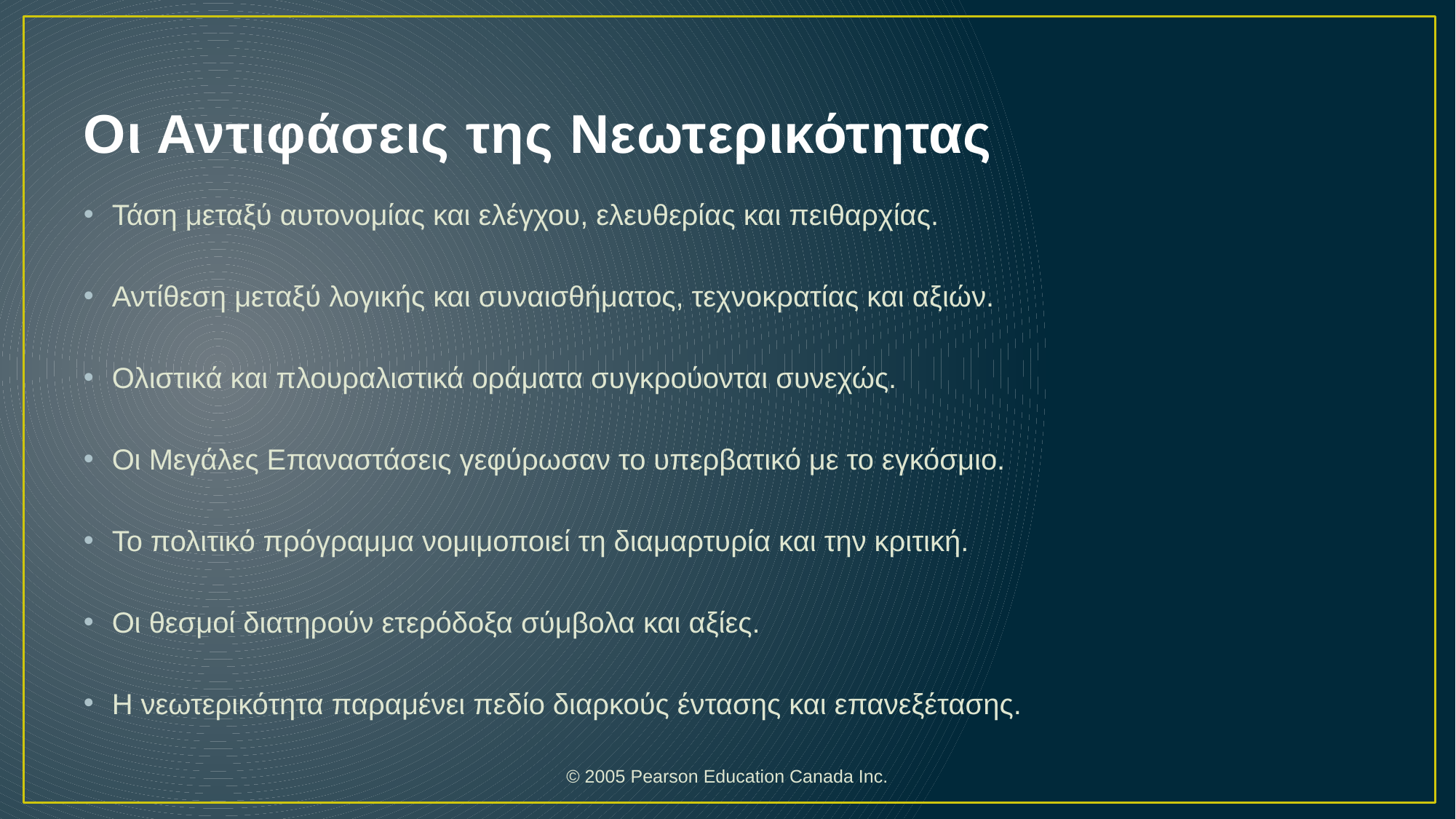

# Οι Αντιφάσεις της Νεωτερικότητας
Τάση μεταξύ αυτονομίας και ελέγχου, ελευθερίας και πειθαρχίας.

Αντίθεση μεταξύ λογικής και συναισθήματος, τεχνοκρατίας και αξιών.

Ολιστικά και πλουραλιστικά οράματα συγκρούονται συνεχώς.

Οι Μεγάλες Επαναστάσεις γεφύρωσαν το υπερβατικό με το εγκόσμιο.

Το πολιτικό πρόγραμμα νομιμοποιεί τη διαμαρτυρία και την κριτική.

Οι θεσμοί διατηρούν ετερόδοξα σύμβολα και αξίες.

Η νεωτερικότητα παραμένει πεδίο διαρκούς έντασης και επανεξέτασης.
 © 2005 Pearson Education Canada Inc.